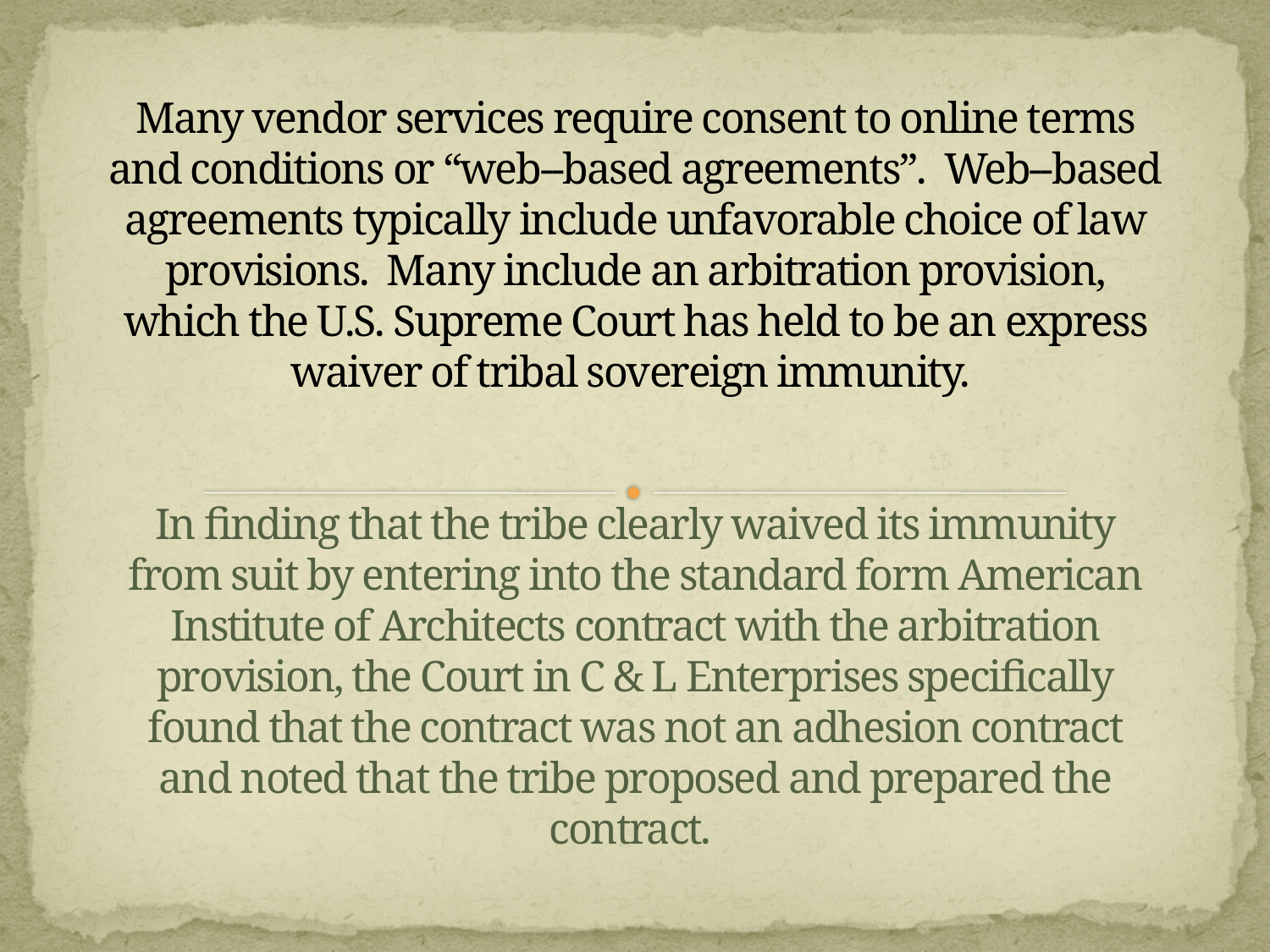

# Many vendor services require consent to online terms and conditions or “web-­‐based agreements”.  Web-­‐based agreements typically include unfavorable choice of law provisions.  Many include an arbitration provision, which the U.S. Supreme Court has held to be an express waiver of tribal sovereign immunity. In finding that the tribe clearly waived its immunity from suit by entering into the standard form American Institute of Architects contract with the arbitration provision, the Court in C & L Enterprises specifically found that the contract was not an adhesion contract and noted that the tribe proposed and prepared the contract.